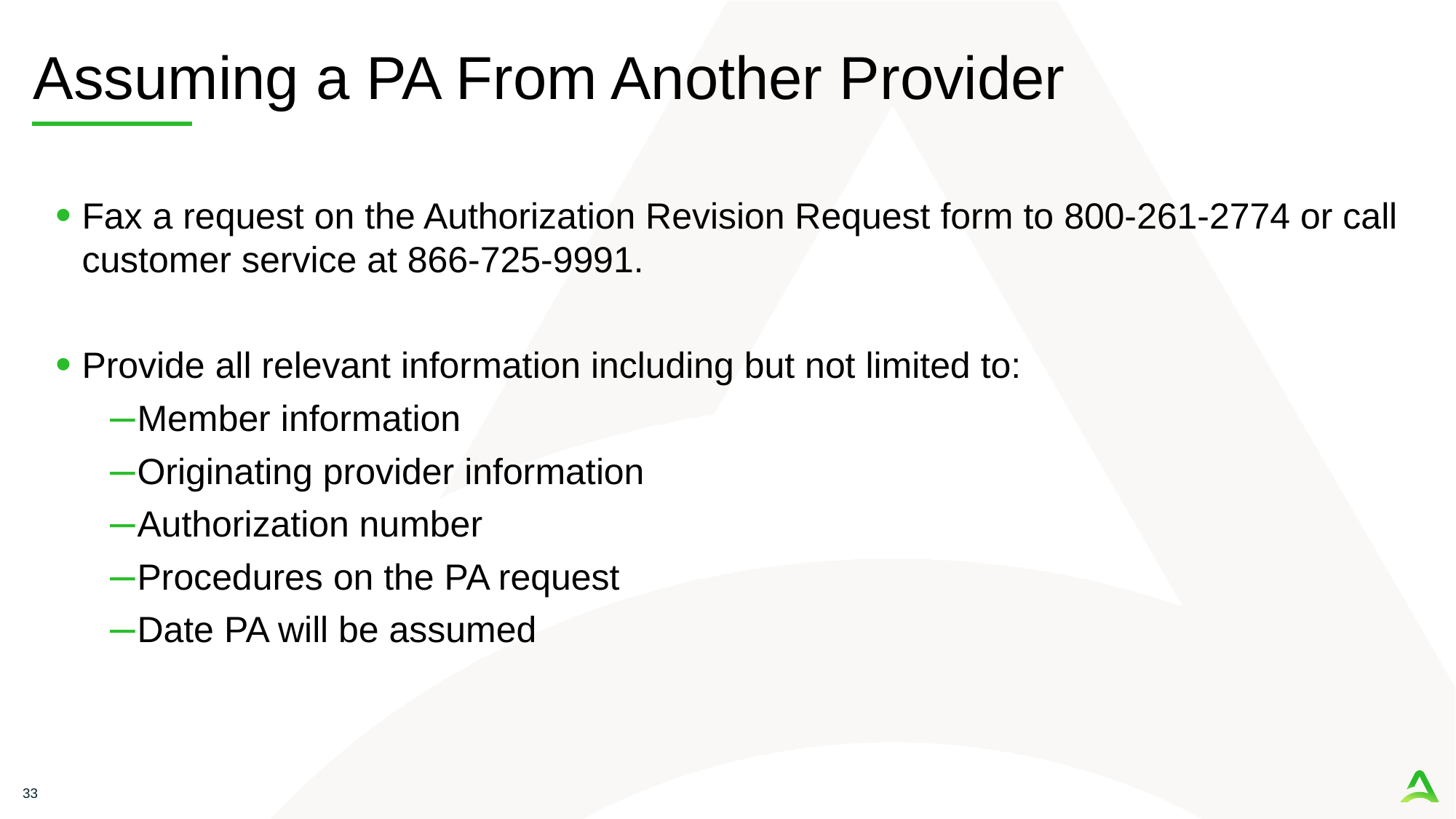

# Assuming a PA From Another Provider
Fax a request on the Authorization Revision Request form to 800-261-2774 or call customer service at 866-725-9991.

Provide all relevant information including but not limited to:
Member information
Originating provider information
Authorization number
Procedures on the PA request
Date PA will be assumed